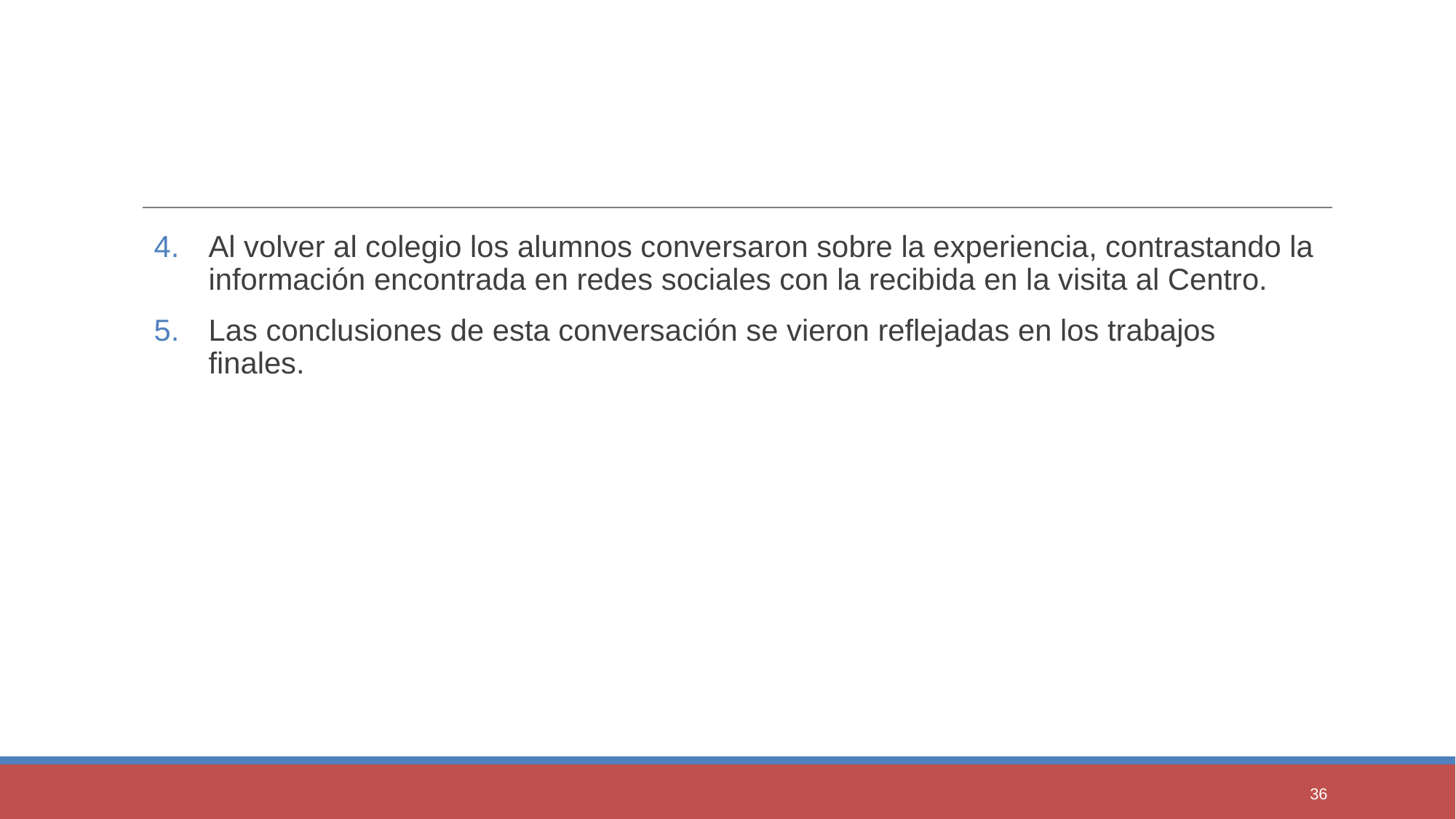

Al volver al colegio los alumnos conversaron sobre la experiencia, contrastando la información encontrada en redes sociales con la recibida en la visita al Centro.
Las conclusiones de esta conversación se vieron reflejadas en los trabajos finales.

36